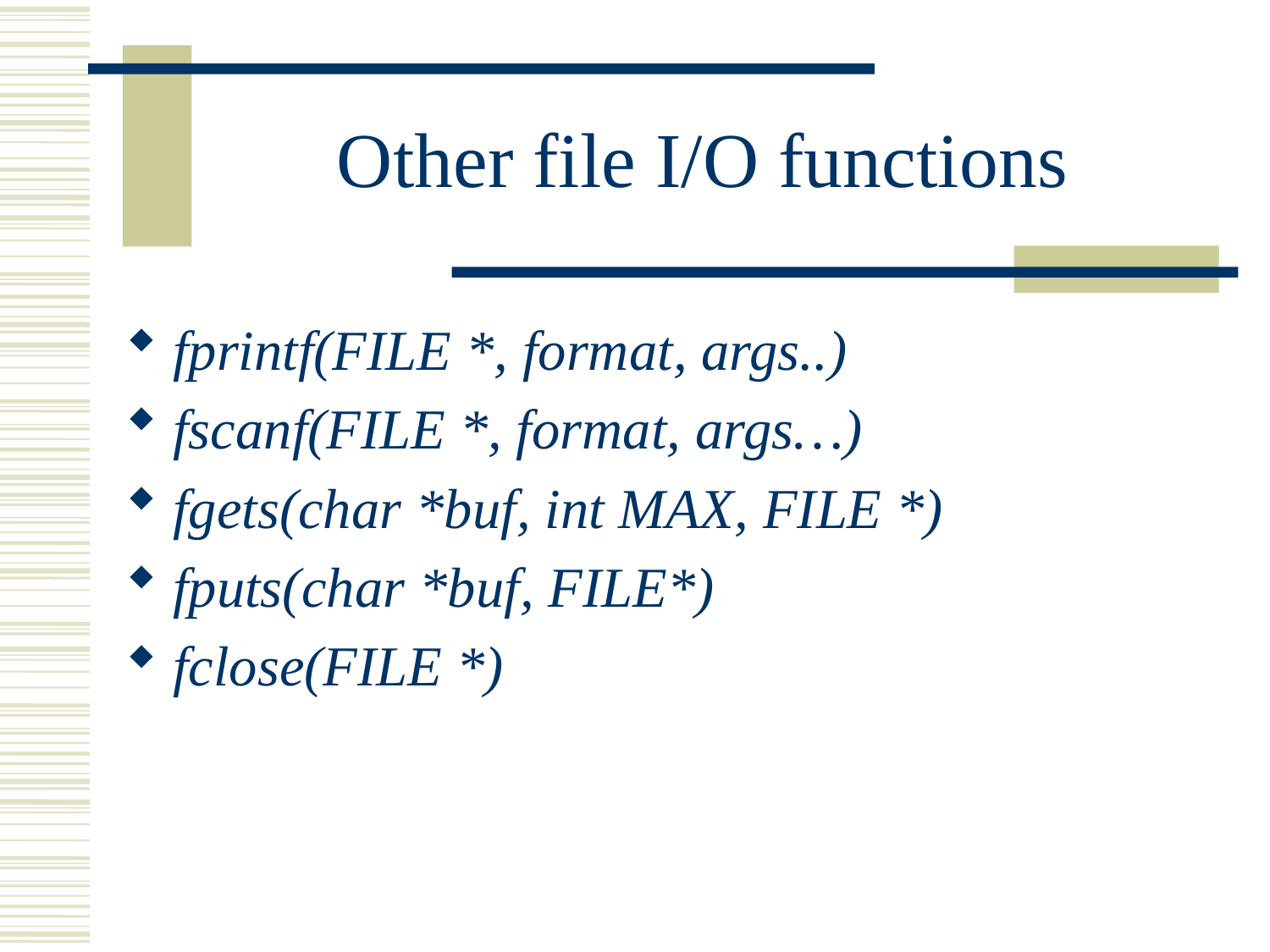

# Other file I/O functions
fprintf(FILE *, format, args..)
fscanf(FILE *, format, args…)
fgets(char *buf, int MAX, FILE *)
fputs(char *buf, FILE*)
fclose(FILE *)